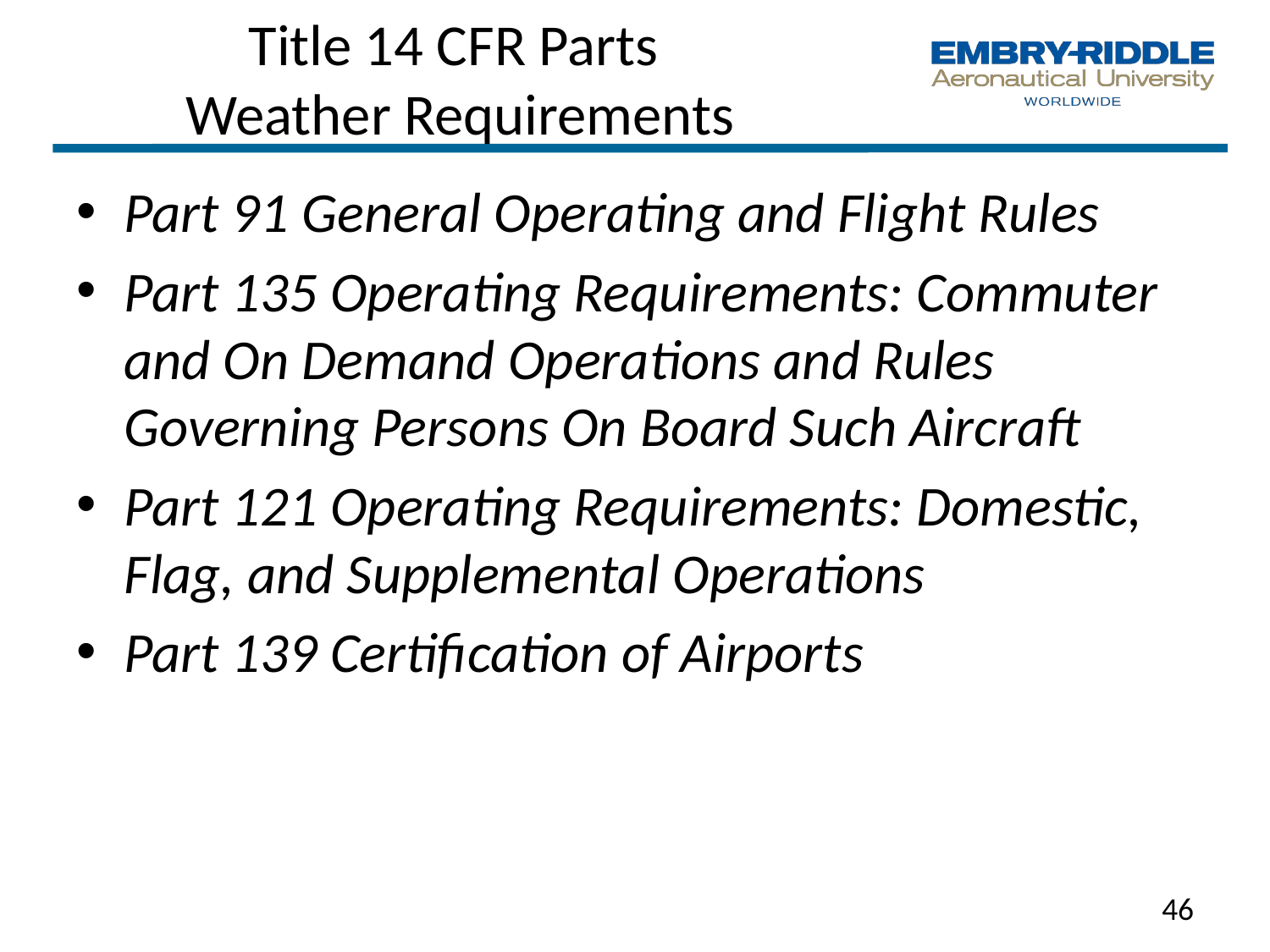

# Title 14 CFR Parts Weather Requirements
Part 91 General Operating and Flight Rules
Part 135 Operating Requirements: Commuter and On Demand Operations and Rules Governing Persons On Board Such Aircraft
Part 121 Operating Requirements: Domestic, Flag, and Supplemental Operations
Part 139 Certification of Airports
46